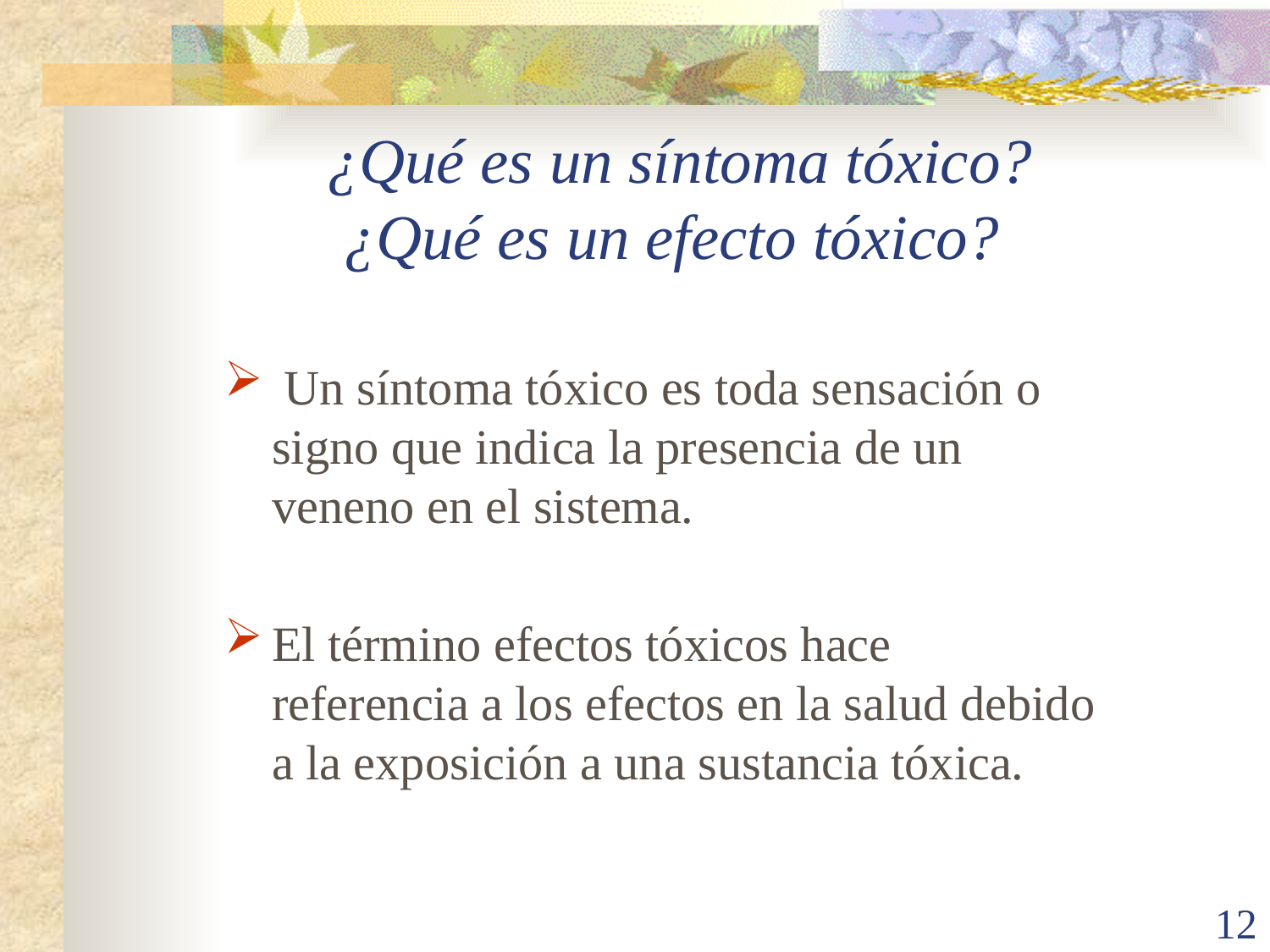

# ¿Qué es un síntoma tóxico? ¿Qué es un efecto tóxico?
 Un síntoma tóxico es toda sensación o signo que indica la presencia de un veneno en el sistema.

El término efectos tóxicos hace referencia a los efectos en la salud debido a la exposición a una sustancia tóxica.

12